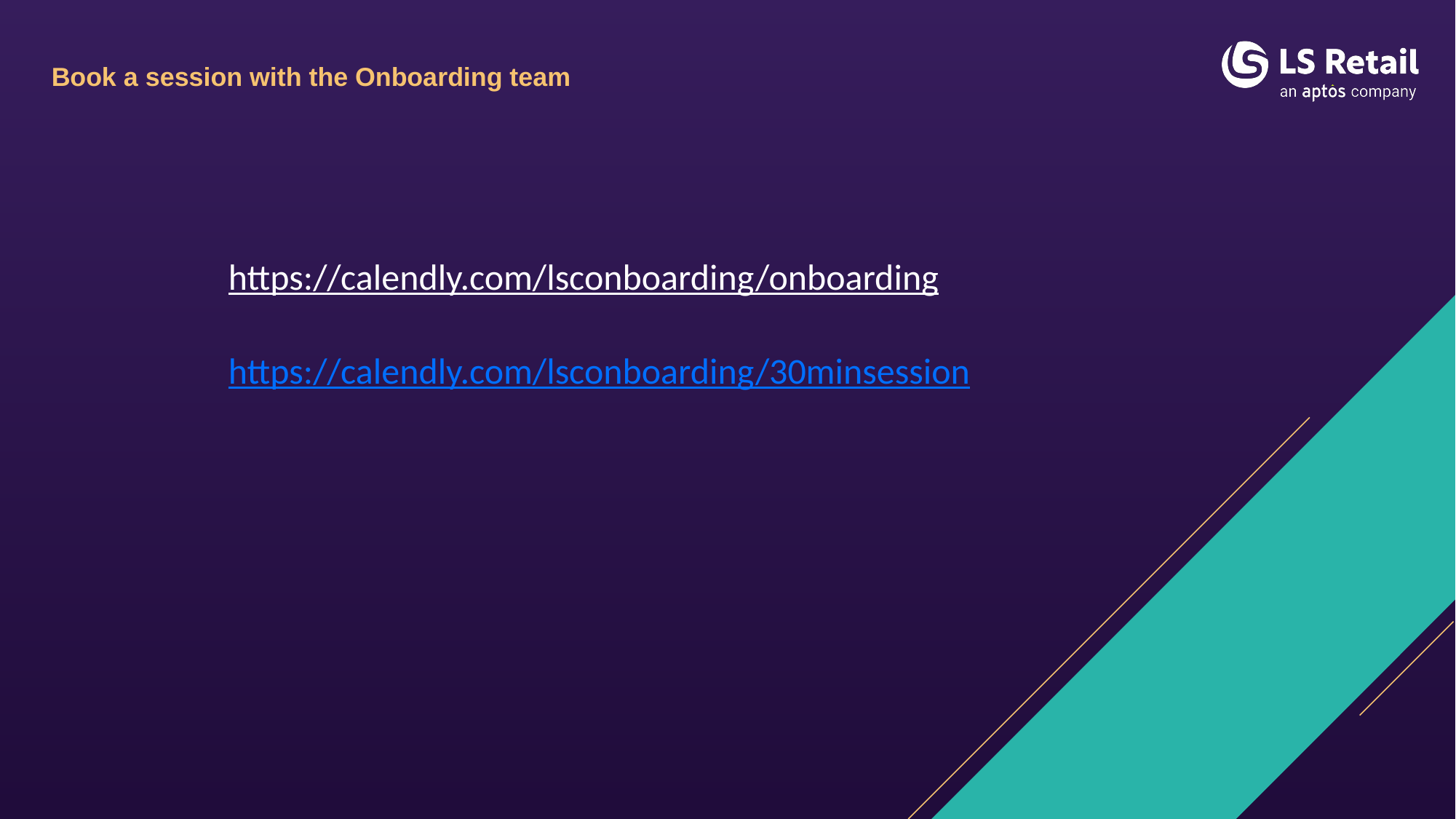

# Book a session with the Onboarding team
https://calendly.com/lsconboarding/onboarding

https://calendly.com/lsconboarding/30minsession